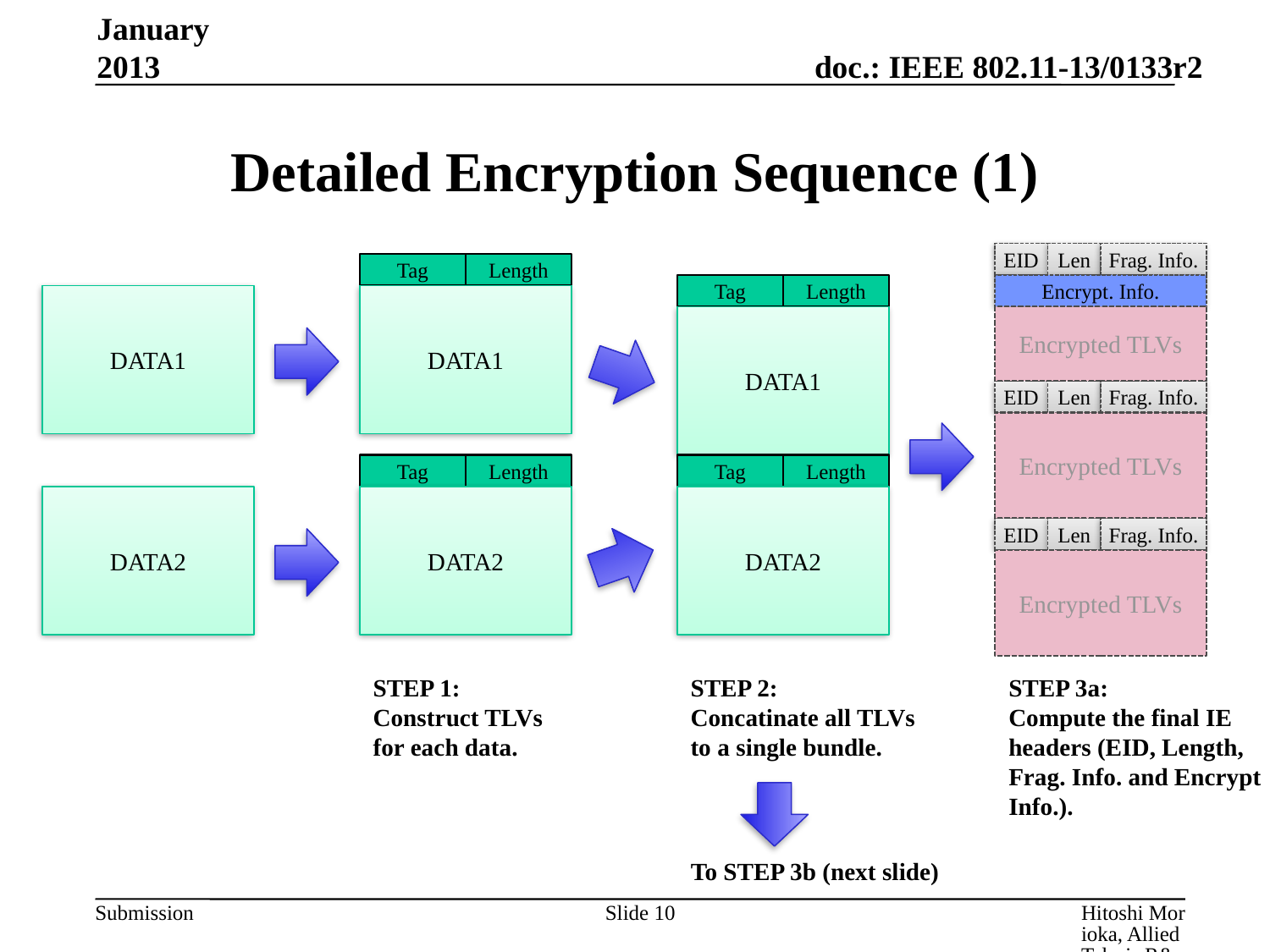

January 2013
# Detailed Encryption Sequence (1)
EID
Len
Frag. Info.
Tag
Length
Tag
Length
Encrypt. Info.
DATA1
DATA1
DATA1
Encrypted TLVs

EID
Len
Frag. Info.
Encrypted TLVs

Tag
Length
Tag
Length
DATA2
DATA2
DATA2
EID
Len
Frag. Info.

Encrypted TLVs
STEP 1:
Construct TLVs
for each data.
STEP 2:
Concatinate all TLVs
to a single bundle.
STEP 3a:
Compute the final IE
headers (EID, Length,
Frag. Info. and Encrypt
Info.).

To STEP 3b (next slide)
Slide 10
Hitoshi Morioka, Allied Telesis R&D Center